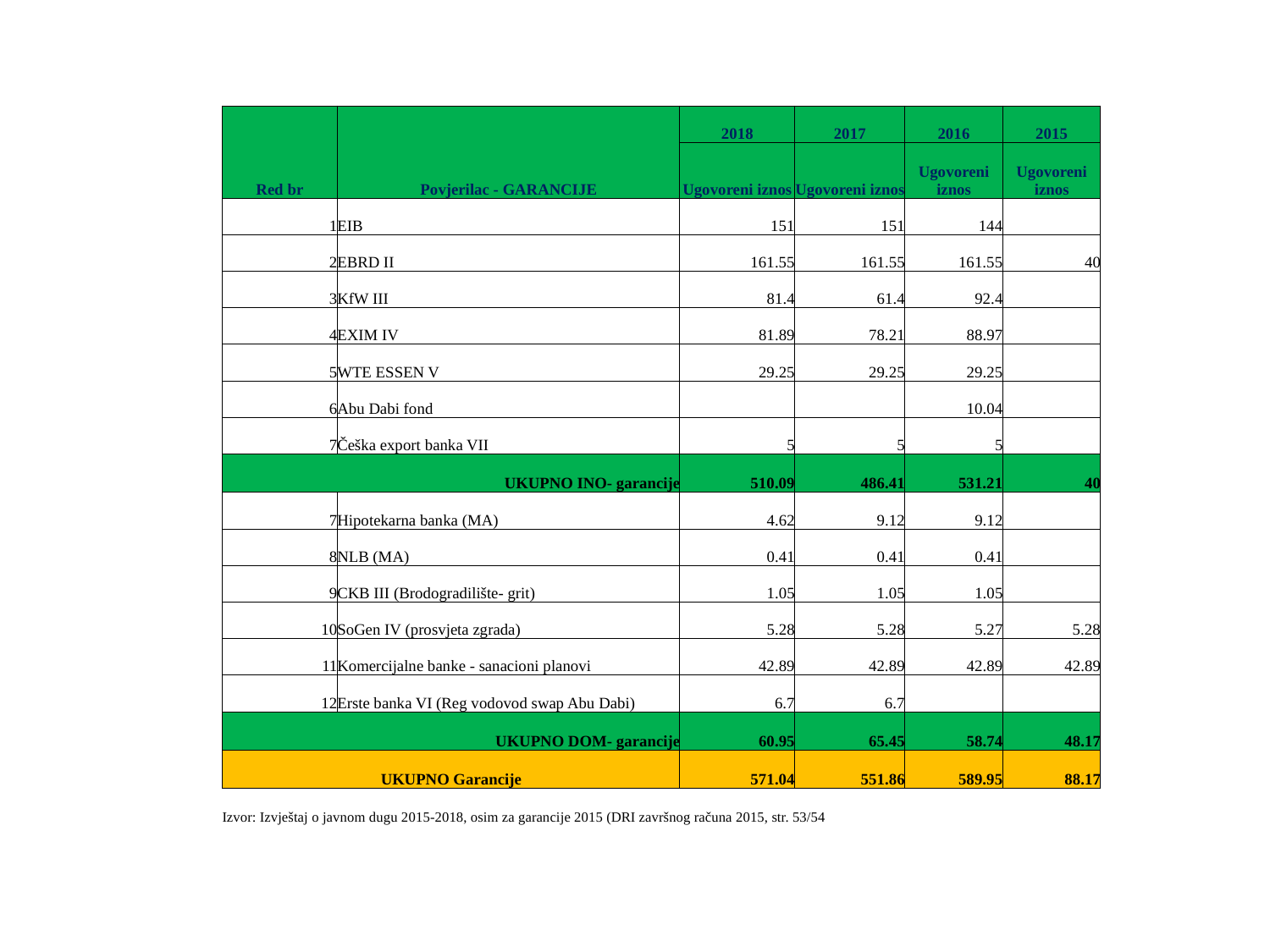

| Red br | Povjerilac - GARANCIJE | 2018 | 2017 | 2016 | 2015 |
| --- | --- | --- | --- | --- | --- |
|  |  | Ugovoreni iznos | Ugovoreni iznos | Ugovoreni iznos | Ugovoreni iznos |
| 1 | EIB | 151 | 151 | 144 |  |
| 2 | EBRD II | 161.55 | 161.55 | 161.55 | 40 |
| 3 | KfW III | 81.4 | 61.4 | 92.4 |  |
| 4 | EXIM IV | 81.89 | 78.21 | 88.97 |  |
| 5 | WTE ESSEN V | 29.25 | 29.25 | 29.25 |  |
| 6 | Abu Dabi fond |  |  | 10.04 |  |
| 7 | Češka export banka VII | 5 | 5 | 5 |  |
| UKUPNO INO- garancije |  | 510.09 | 486.41 | 531.21 | 40 |
| 7 | Hipotekarna banka (MA) | 4.62 | 9.12 | 9.12 |  |
| 8 | NLB (MA) | 0.41 | 0.41 | 0.41 |  |
| 9 | CKB III (Brodogradilište- grit) | 1.05 | 1.05 | 1.05 |  |
| 10 | SoGen IV (prosvjeta zgrada) | 5.28 | 5.28 | 5.27 | 5.28 |
| 11 | Komercijalne banke - sanacioni planovi | 42.89 | 42.89 | 42.89 | 42.89 |
| 12 | Erste banka VI (Reg vodovod swap Abu Dabi) | 6.7 | 6.7 |  |  |
| UKUPNO DOM- garancije |  | 60.95 | 65.45 | 58.74 | 48.17 |
| UKUPNO Garancije |  | 571.04 | 551.86 | 589.95 | 88.17 |
| Izvor: Izvještaj o javnom dugu 2015-2018, osim za garancije 2015 (DRI završnog računa 2015, str. 53/54 |  |  |  |  |  |